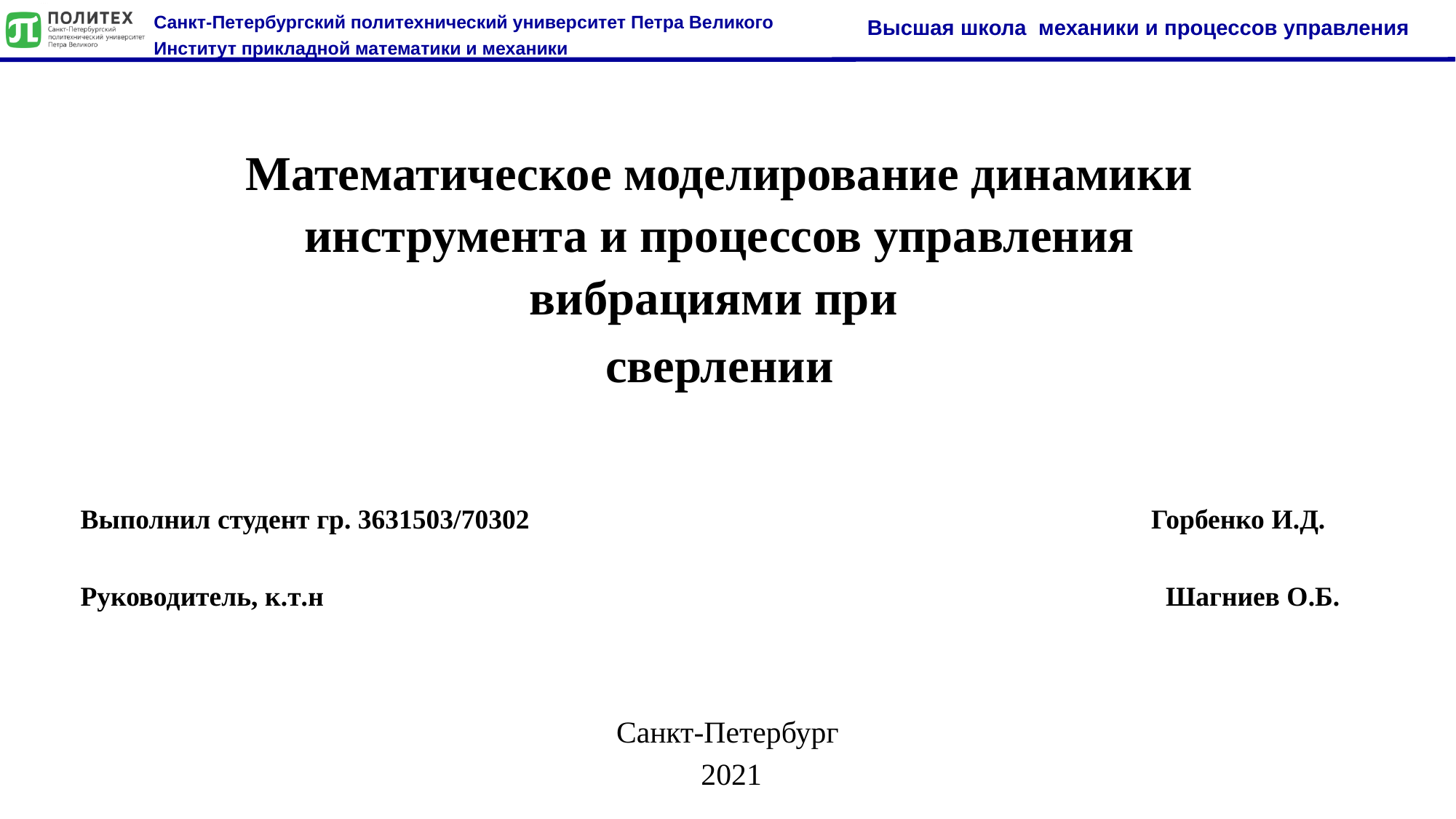

Математическое моделирование динамики инструмента и процессов управления вибрациями при
сверлении

Выполнил студент гр. 3631503/70302	                                                                            Горбенко И.Д.
Руководитель, к.т.н                                                                                                                          Шагниев О.Б.

Санкт-Петербург
 2021